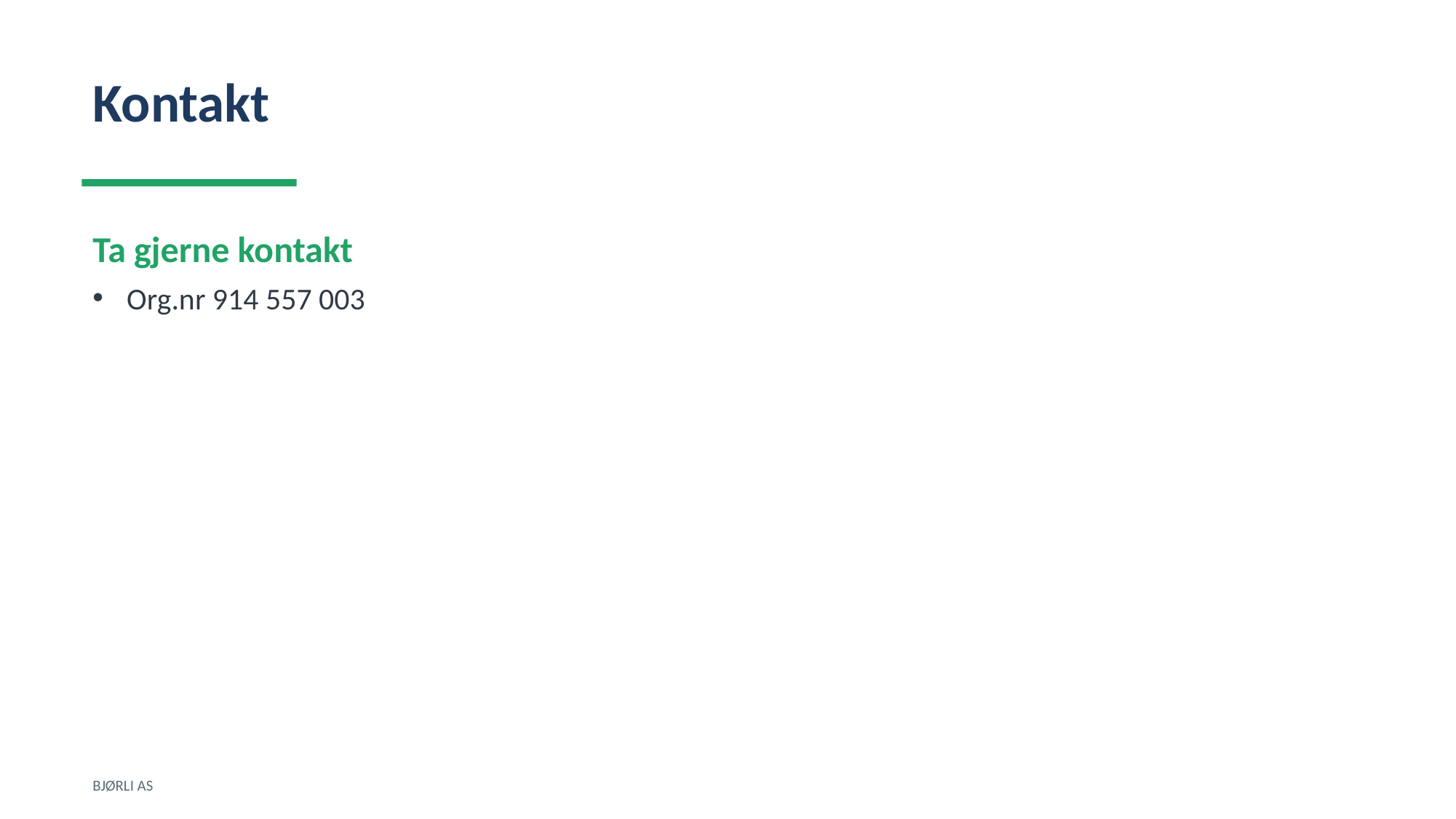

Kontakt

Ta gjerne kontakt
Org.nr 914 557 003
BJØRLI AS